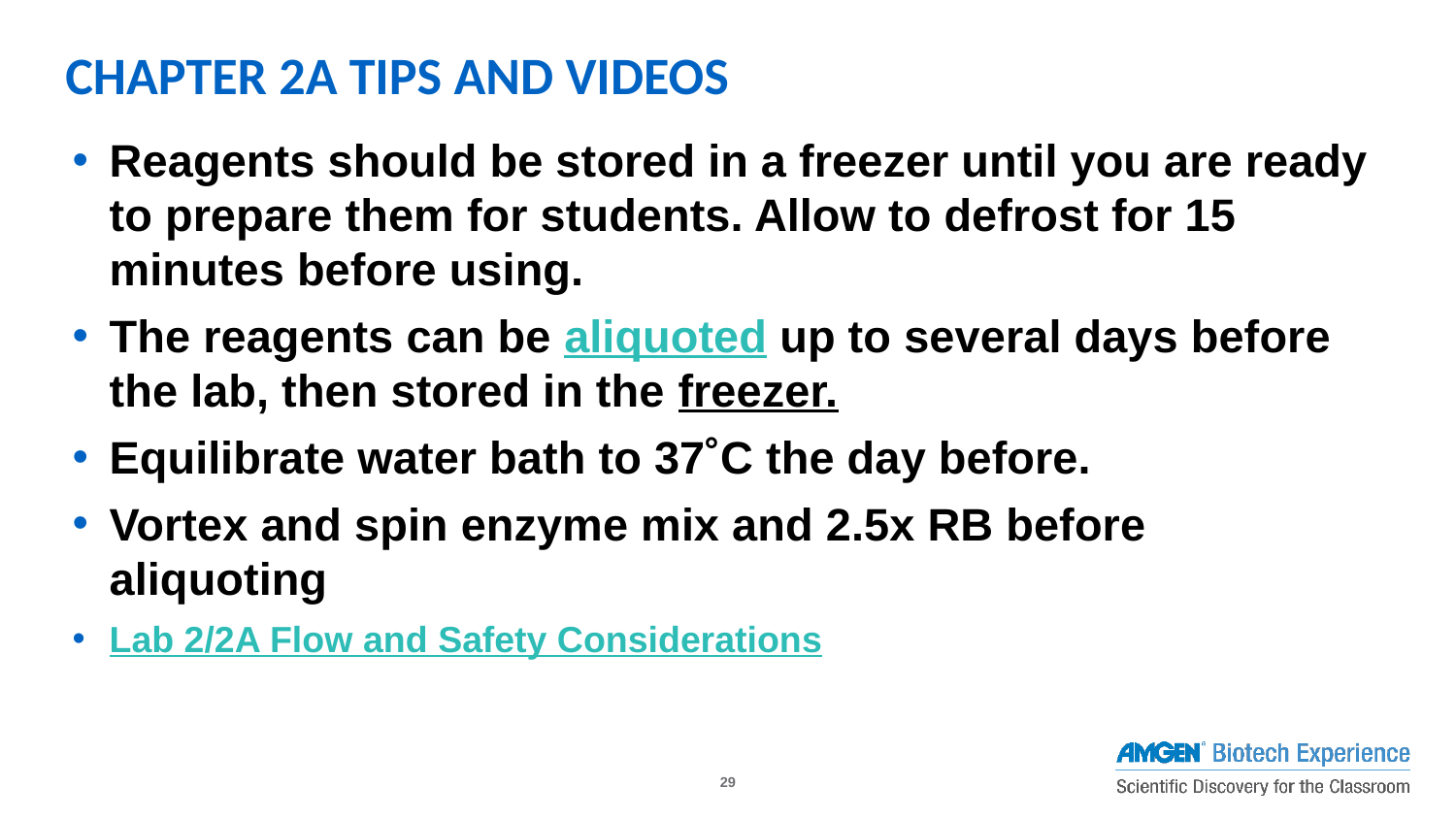

CHAPTER 2A TIPS AND VIDEOS
Reagents should be stored in a freezer until you are ready to prepare them for students. Allow to defrost for 15 minutes before using.
The reagents can be aliquoted up to several days before the lab, then stored in the freezer.
Equilibrate water bath to 37˚C the day before.
Vortex and spin enzyme mix and 2.5x RB before aliquoting
Lab 2/2A Flow and Safety Considerations